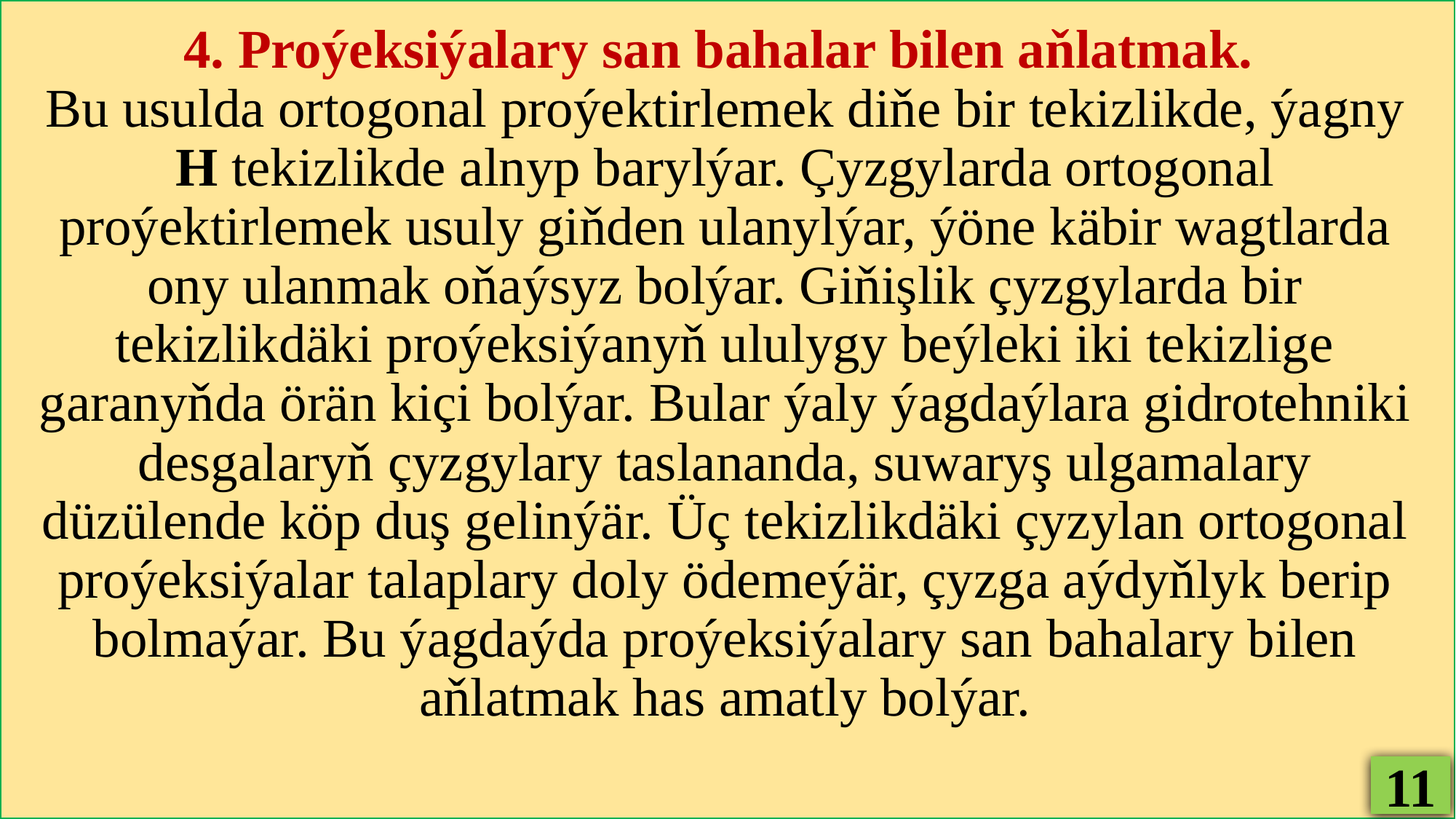

4. Proýeksiýalary san bahalar bilen aňlatmak.
Bu usulda ortogonal proýektirlemek diňe bir tekizlikde, ýagny H tekizlikde alnyp barylýar. Çyzgylarda ortogonal proýektirlemek usuly giňden ulanylýar, ýöne käbir wagtlarda ony ulanmak oňaýsyz bolýar. Giňişlik çyzgylarda bir tekizlikdäki proýeksiýanyň ululygy beýleki iki tekizlige garanyňda örän kiçi bolýar. Bular ýaly ýagdaýlara gidrotehniki desgalaryň çyzgylary taslananda, suwaryş ulgamalary düzülende köp duş gelinýär. Üç tekizlikdäki çyzylan ortogonal proýeksiýalar talaplary doly ödemeýär, çyzga aýdyňlyk berip bolmaýar. Bu ýagdaýda proýeksiýalary san bahalary bilen aňlatmak has amatly bolýar.
11